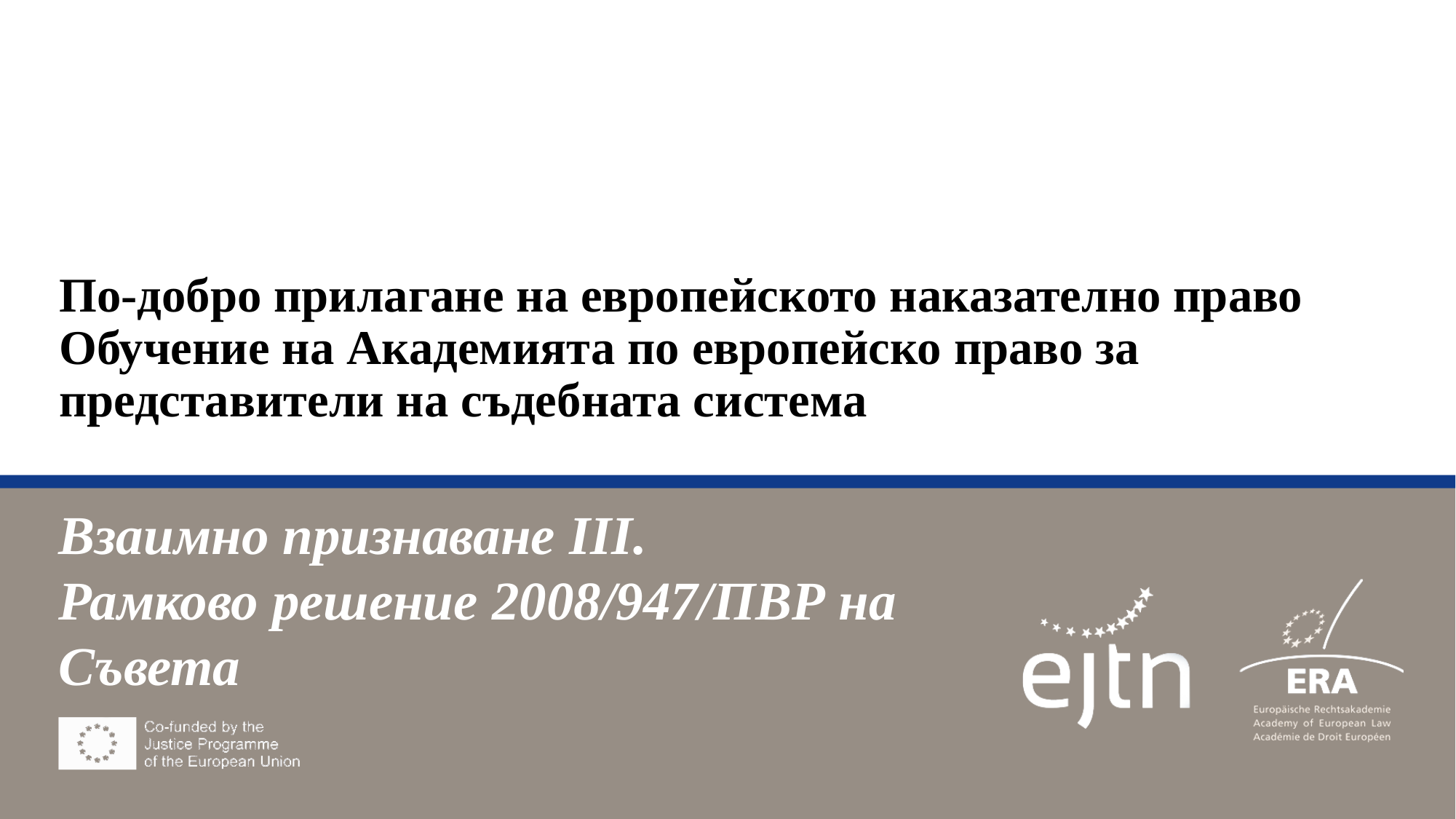

# По-добро прилагане на европейското наказателно право Обучение на Академията по европейско право за представители на съдебната система
Взаимно признаване III.
Рамково решение 2008/947/ПВР на Съвета